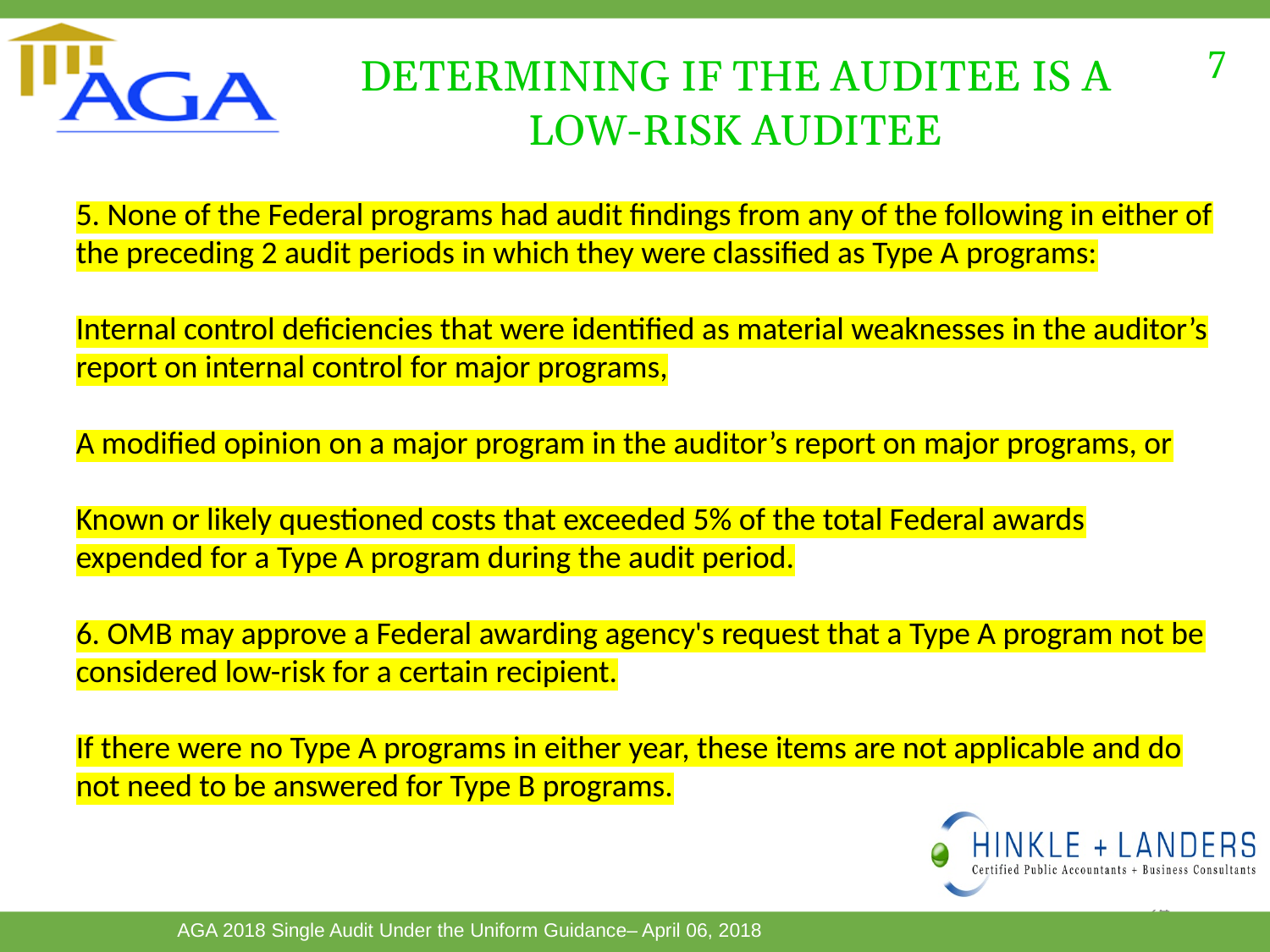

7
DETERMINING IF THE AUDITEE IS A LOW-RISK AUDITEE
5. None of the Federal programs had audit findings from any of the following in either of the preceding 2 audit periods in which they were classified as Type A programs:

Internal control deficiencies that were identified as material weaknesses in the auditor’s
report on internal control for major programs,

A modified opinion on a major program in the auditor’s report on major programs, or

Known or likely questioned costs that exceeded 5% of the total Federal awards
expended for a Type A program during the audit period.

6. OMB may approve a Federal awarding agency's request that a Type A program not be
considered low-risk for a certain recipient.

If there were no Type A programs in either year, these items are not applicable and do not need to be answered for Type B programs.
24